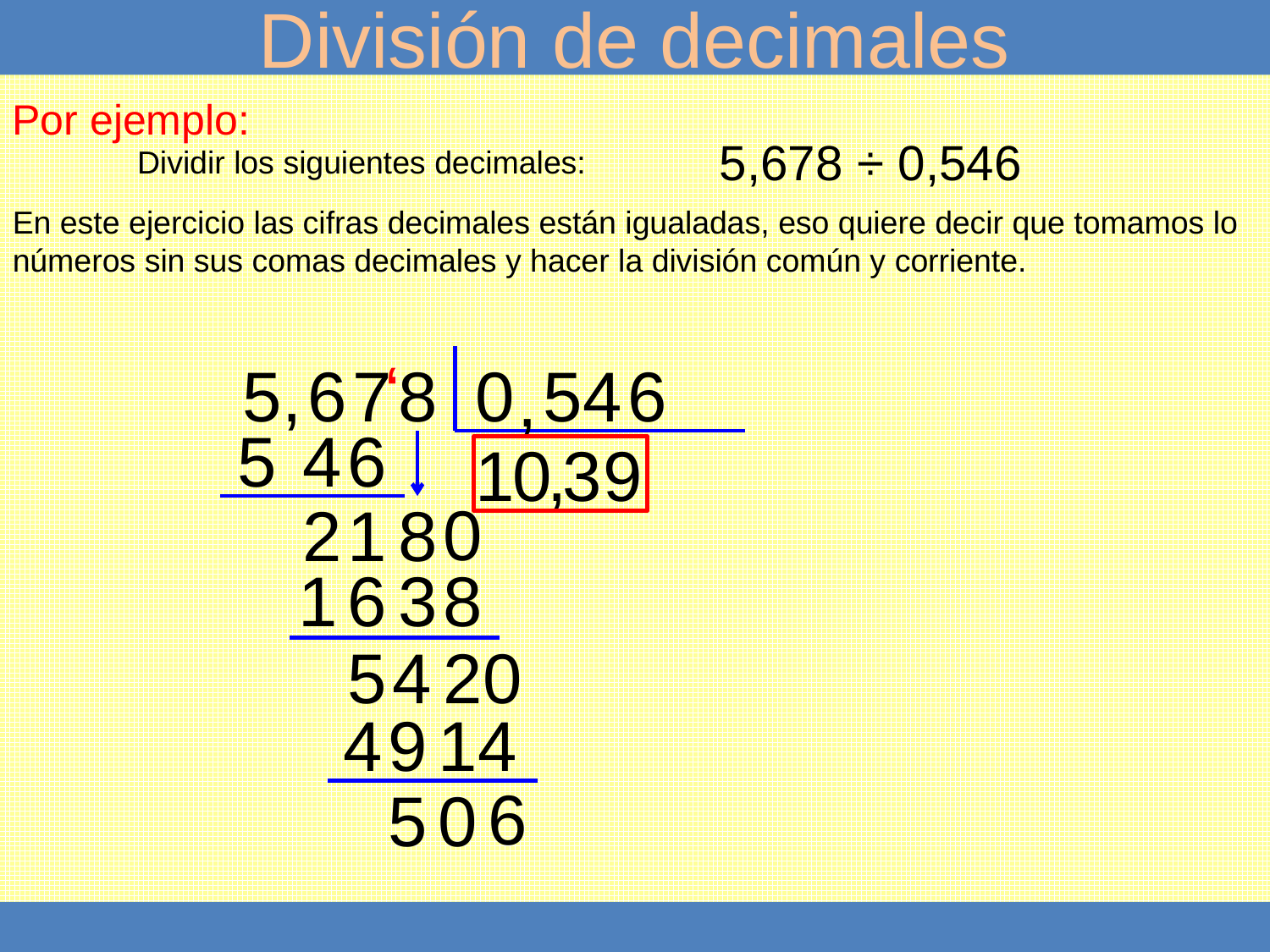

División de decimales
Por ejemplo:
5,678 ÷ 0,546
Dividir los siguientes decimales:
En este ejercicio las cifras decimales están igualadas, eso quiere decir que tomamos lo números sin sus comas decimales y hacer la división común y corriente.
‘
5
,
6
7
8
0
5
4
6
,
5
4
6
1

0
,
3
9
0
2
1
8
1
6
3
8
5
4
2
0
4
9
1
4
6
0
5